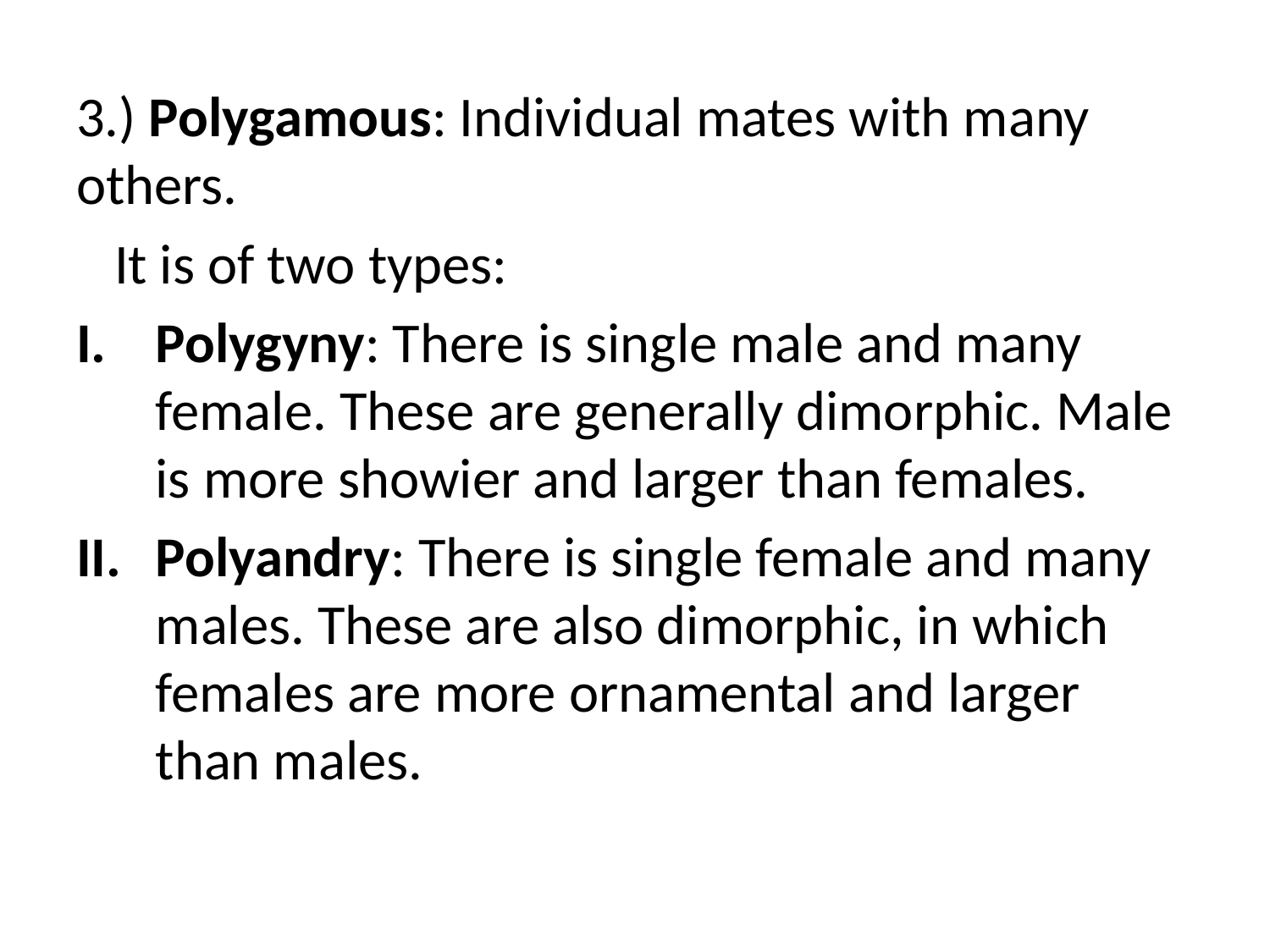

3.) Polygamous: Individual mates with many others.
   It is of two types:
Polygyny: There is single male and many female. These are generally dimorphic. Male is more showier and larger than females.
Polyandry: There is single female and many males. These are also dimorphic, in which females are more ornamental and larger than males.